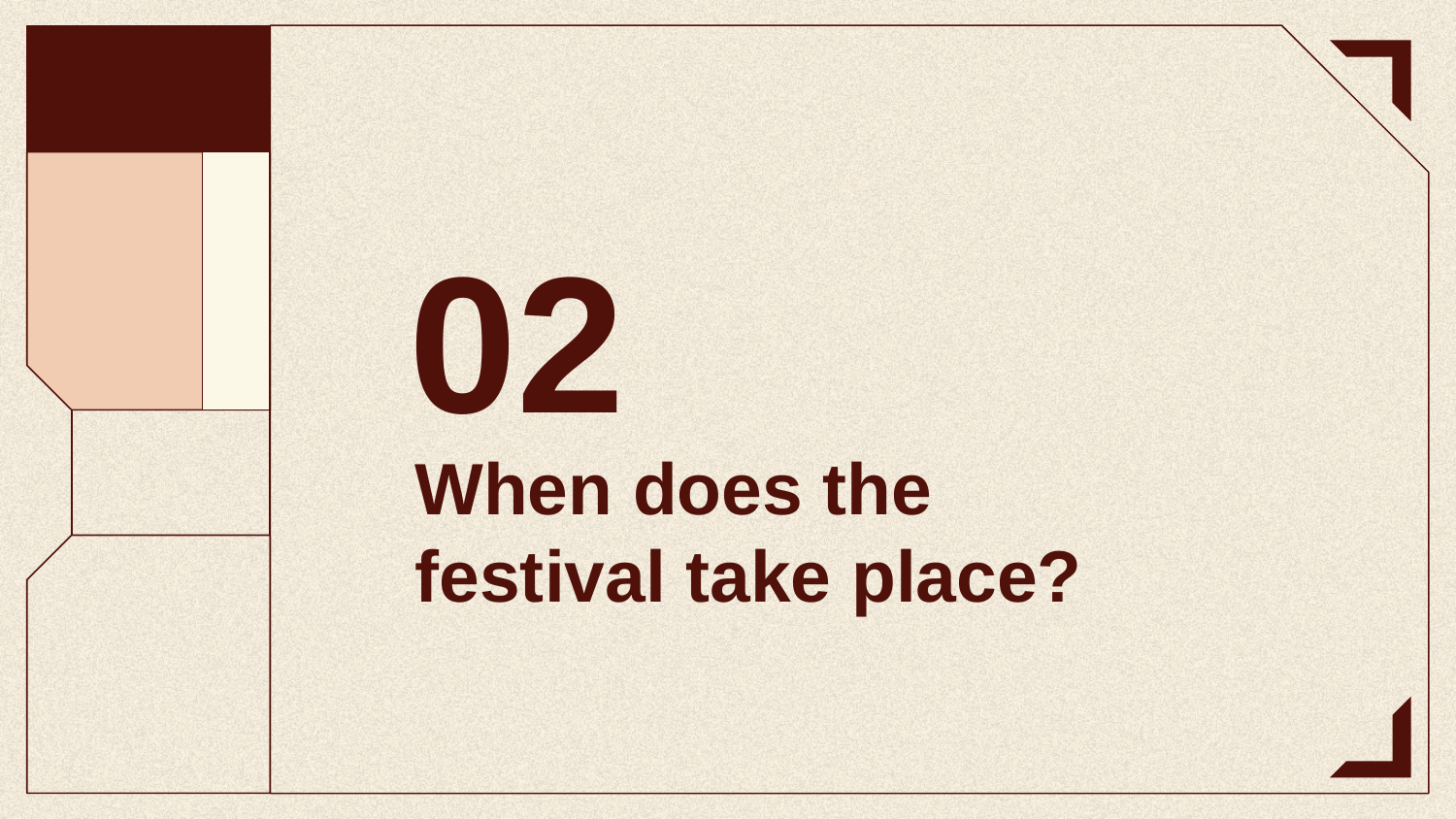

02

# When does the festival take place?